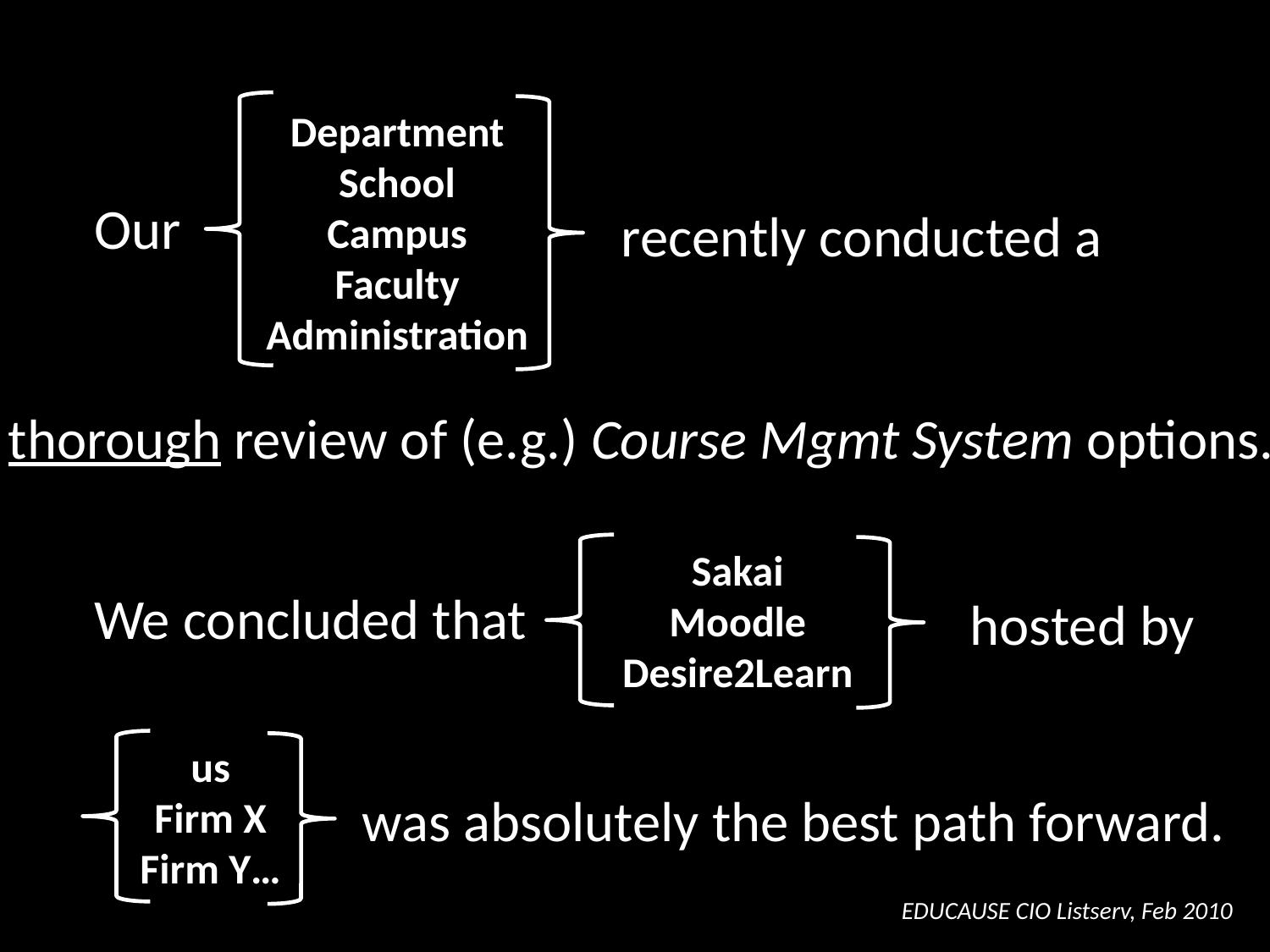

Department
School
Campus
Faculty
Administration
Our
recently conducted a
thorough review of (e.g.) Course Mgmt System options.

Sakai
Moodle
Desire2Learn
We concluded that
hosted by

us
Firm X
Firm Y…
was absolutely the best path forward.
EDUCAUSE CIO Listserv, Feb 2010